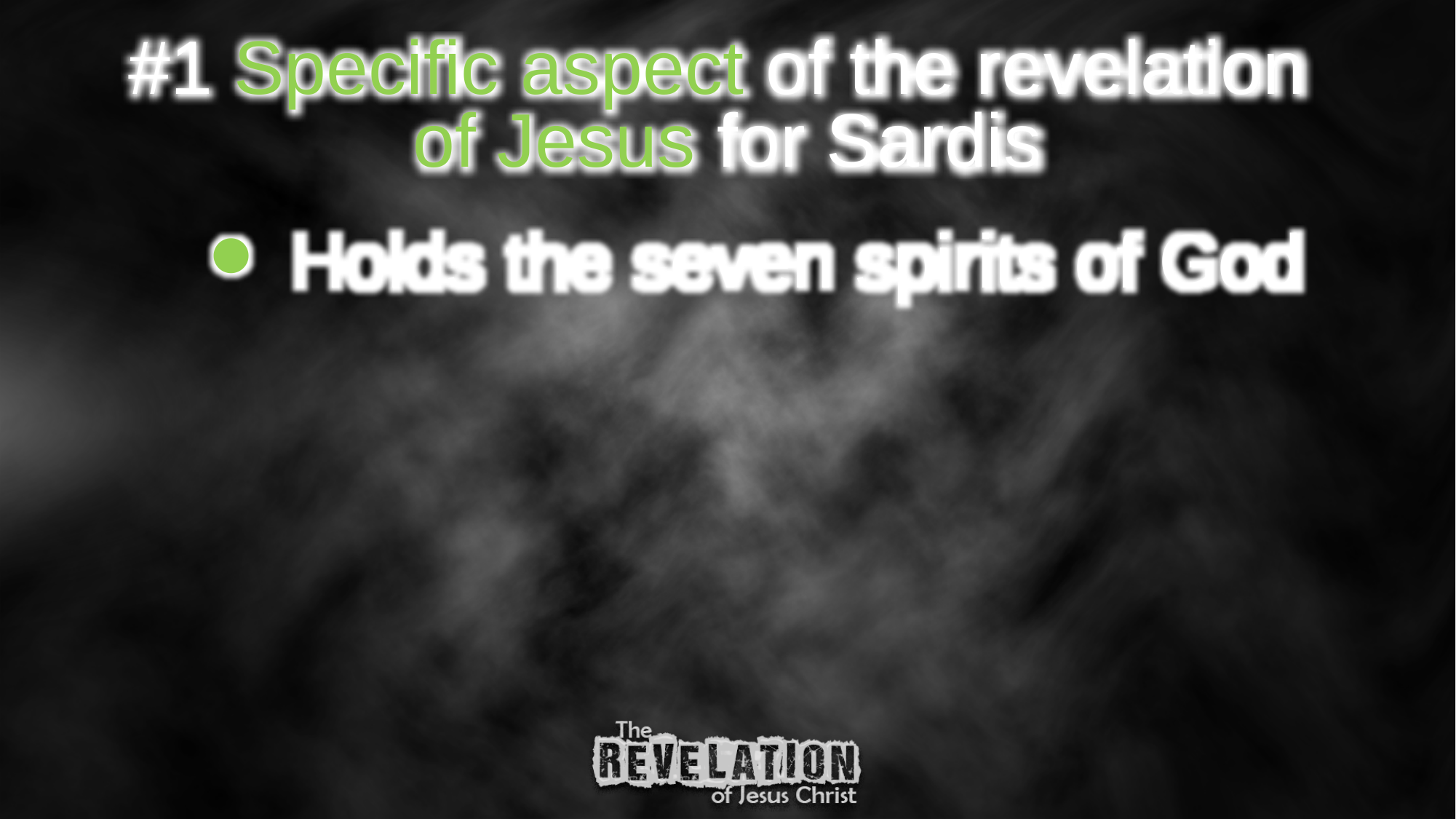

#1 Specific aspect of the revelation
of Jesus for Sardis
Holds the seven spirits of God